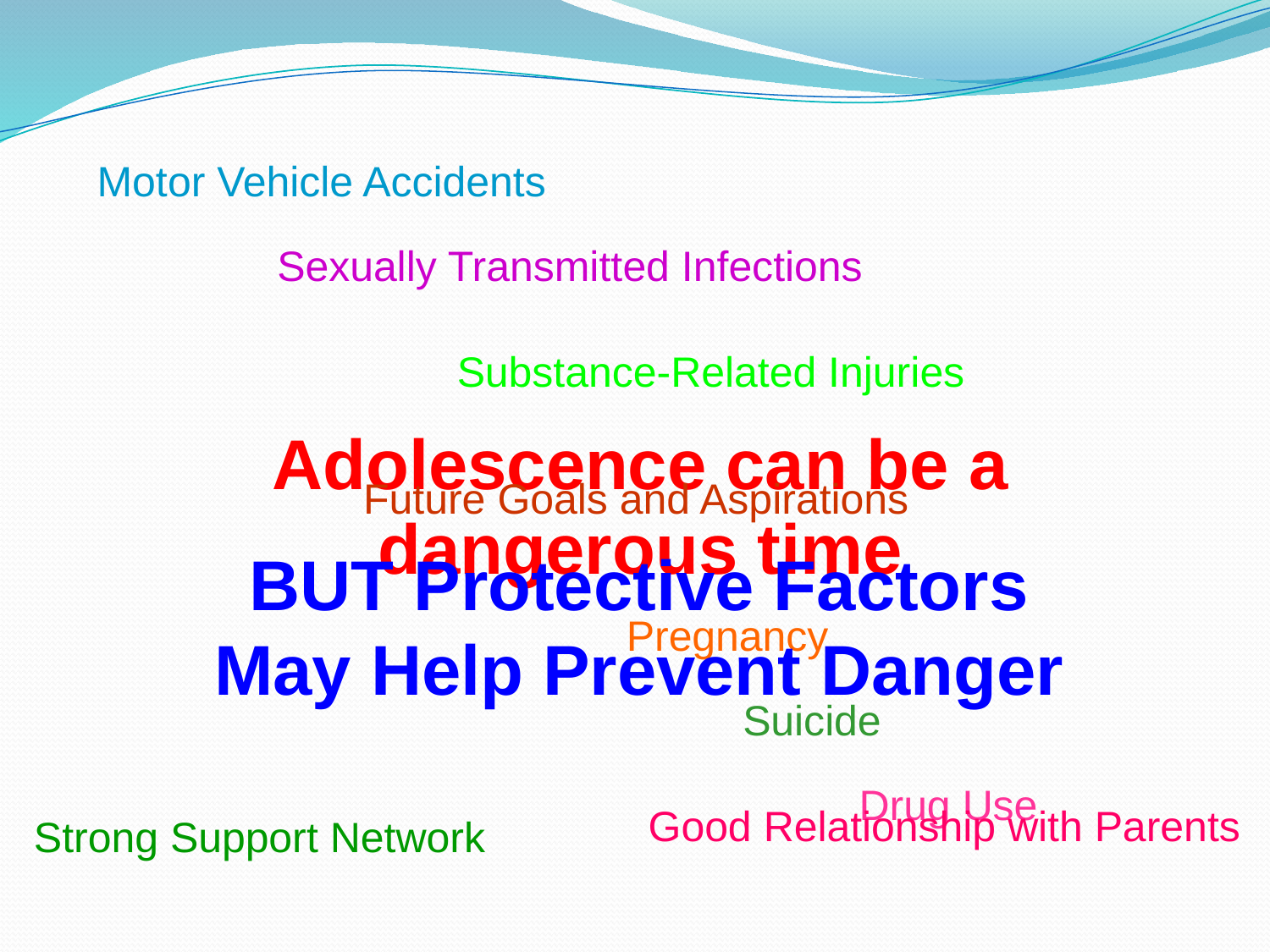

Motor Vehicle Accidents
Sexually Transmitted Infections
Substance-Related Injuries
Adolescence can be a dangerous time
Future Goals and Aspirations
BUT Protective Factors May Help Prevent Danger
Pregnancy
Suicide
Drug Use
Good Relationship with Parents
Strong Support Network